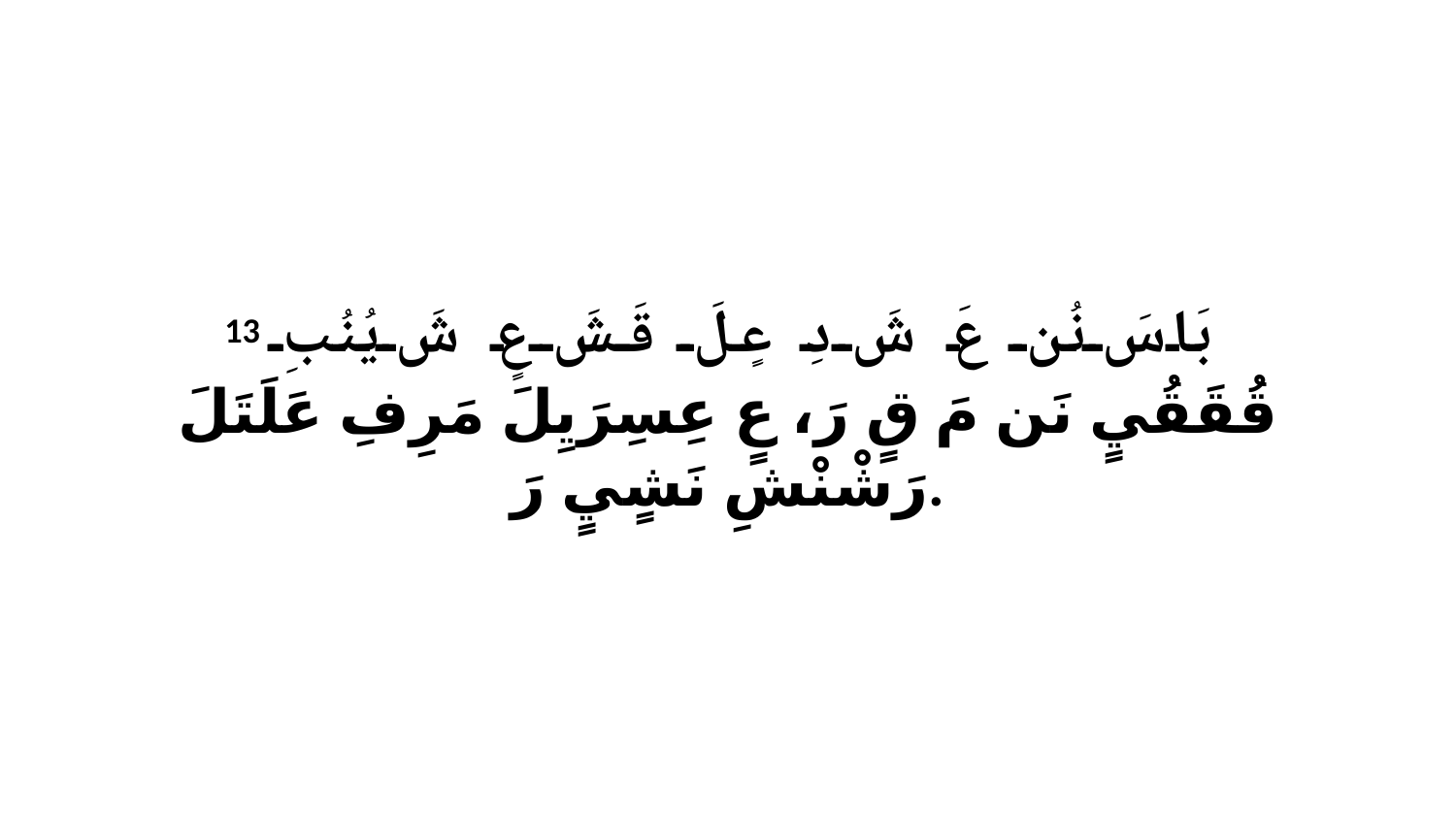

13 بَاسَ نُن عَ شَ دِ عٍلَ قَشَ عٍ شَ يُنُبِ قُقَقُيٍ نَن مَ قٍ رَ، عٍ عِسِرَيِلَ مَرِفِ عَلَتَلَ رَشْنْشِ نَشٍيٍ رَ.